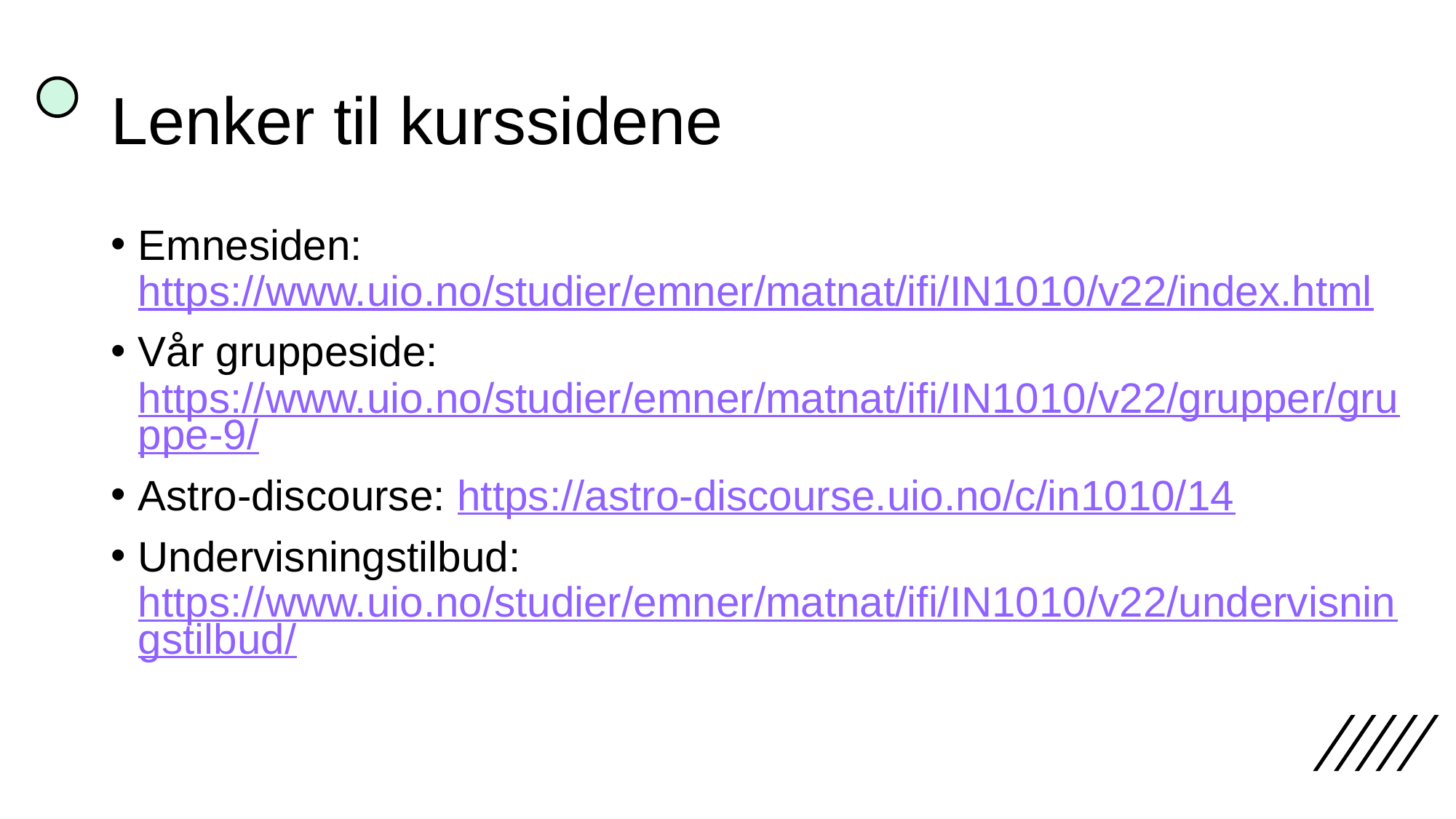

# Lenker til kurssidene
Emnesiden: https://www.uio.no/studier/emner/matnat/ifi/IN1010/v22/index.html
Vår gruppeside: https://www.uio.no/studier/emner/matnat/ifi/IN1010/v22/grupper/gruppe-9/
Astro-discourse: https://astro-discourse.uio.no/c/in1010/14
Undervisningstilbud: https://www.uio.no/studier/emner/matnat/ifi/IN1010/v22/undervisningstilbud/